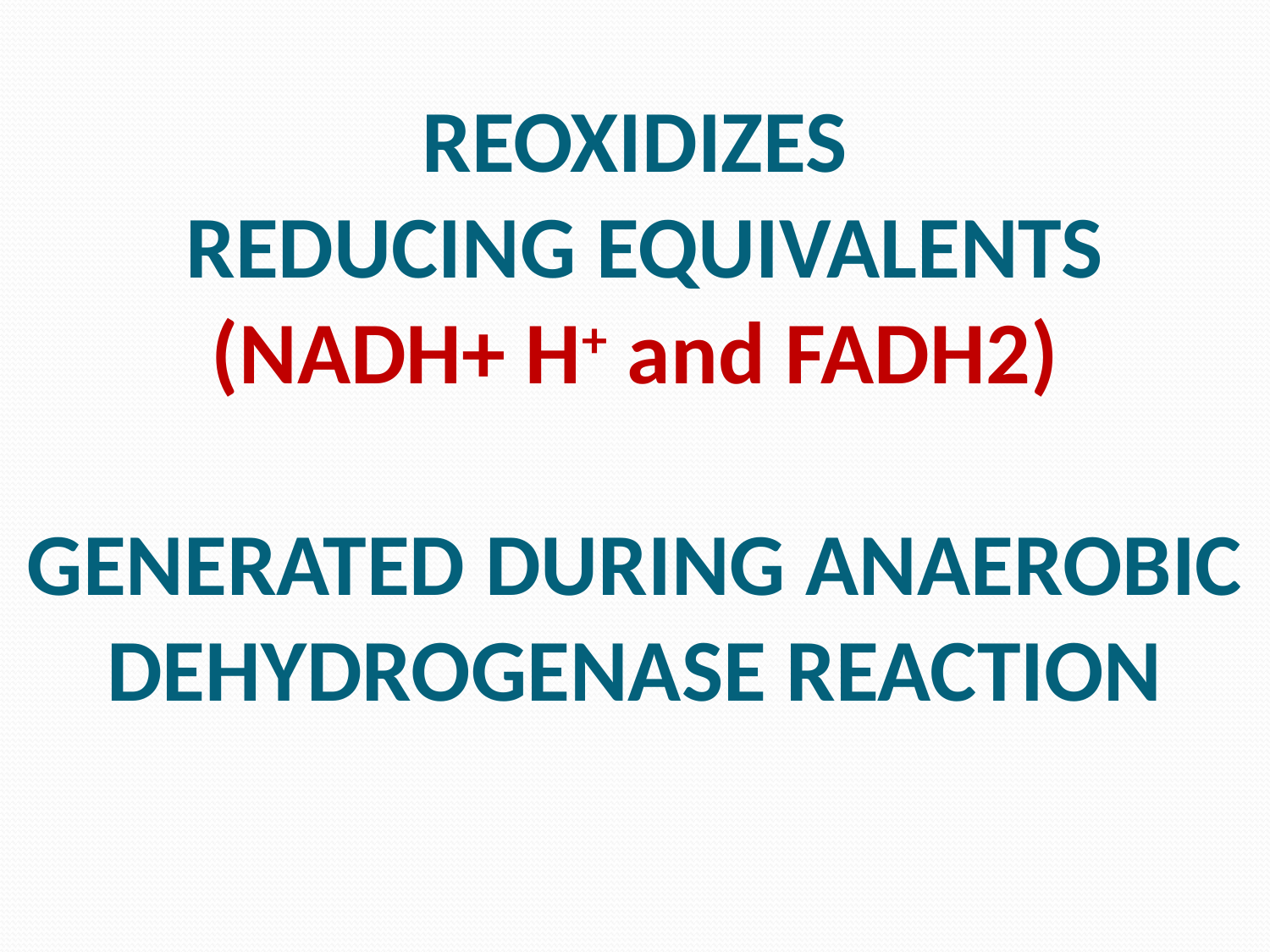

# REOXIDIZES REDUCING EQUIVALENTS (NADH+ H+ and FADH2) GENERATED DURING ANAEROBIC DEHYDROGENASE REACTION